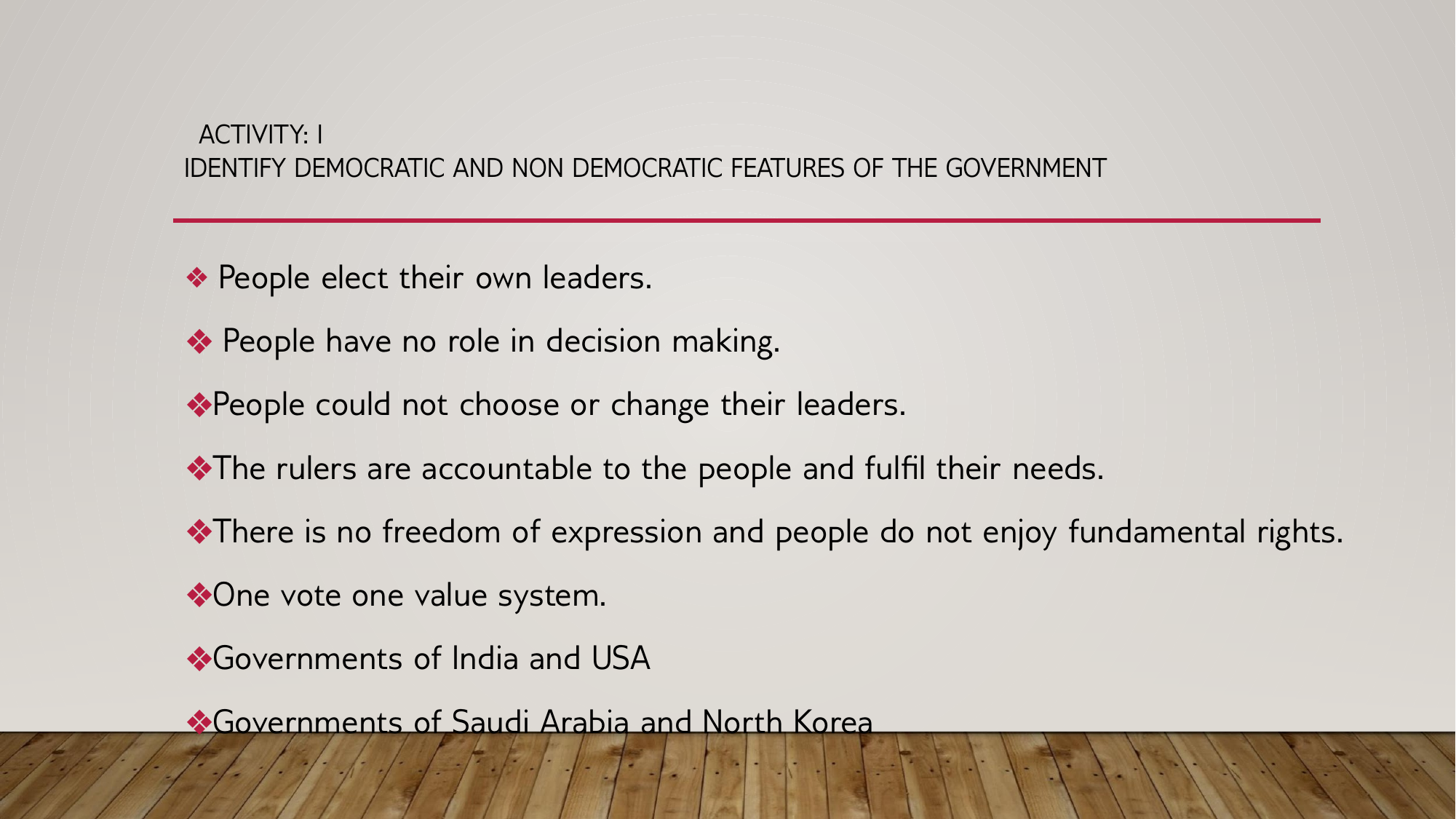

# ACTIVITY: I IDENTIFY DEMOCRATIC AND NON DEMOCRATIC FEATURES OF THE GOVERNMENT
 People elect their own leaders.
 People have no role in decision making.
People could not choose or change their leaders.
The rulers are accountable to the people and fulfil their needs.
There is no freedom of expression and people do not enjoy fundamental rights.
One vote one value system.
Governments of India and USA
Governments of Saudi Arabia and North Korea